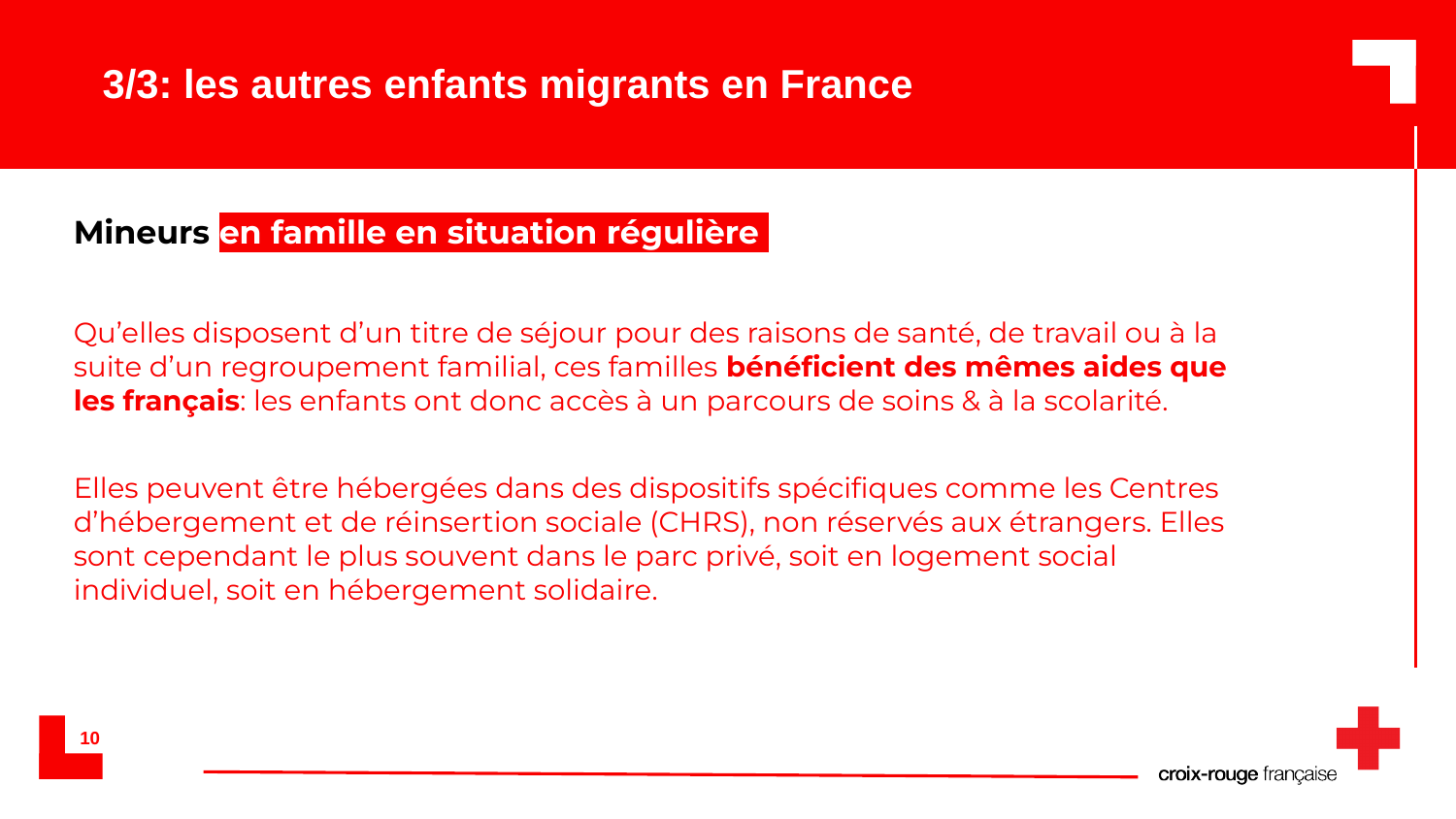

# 3/3: les autres enfants migrants en France

Mineurs en famille en situation régulière

Qu’elles disposent d’un titre de séjour pour des raisons de santé, de travail ou à la suite d’un regroupement familial, ces familles bénéficient des mêmes aides que les français: les enfants ont donc accès à un parcours de soins & à la scolarité.

Elles peuvent être hébergées dans des dispositifs spécifiques comme les Centres d’hébergement et de réinsertion sociale (CHRS), non réservés aux étrangers. Elles sont cependant le plus souvent dans le parc privé, soit en logement social individuel, soit en hébergement solidaire.

10